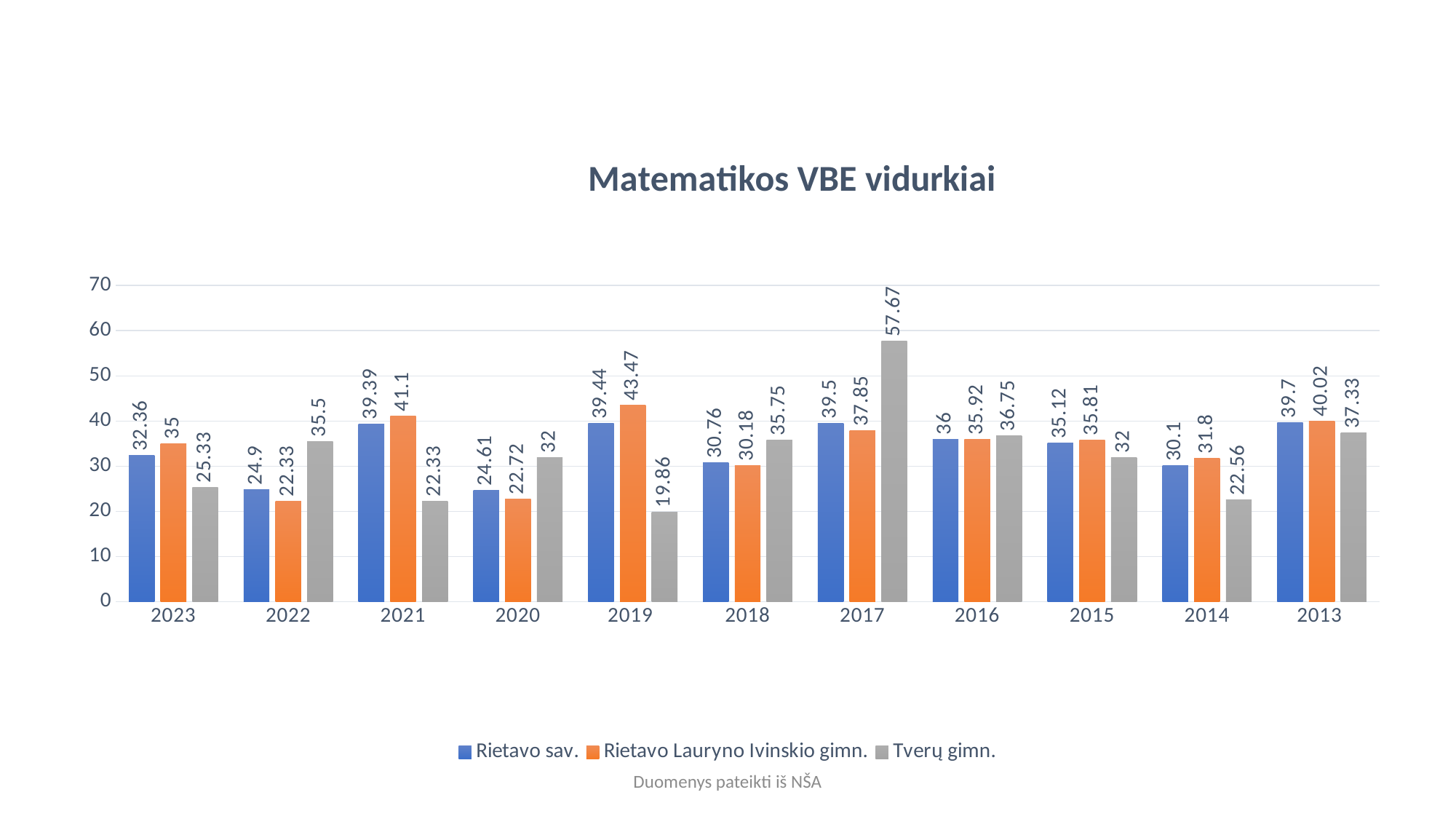

### Chart: Matematikos VBE vidurkiai

| Category | Rietavo sav. | Rietavo Lauryno Ivinskio gimn. | Tverų gimn. |
|---|---|---|---|
| 2023 | 32.36 | 35.0 | 25.33 |
| 2022 | 24.9 | 22.33 | 35.5 |
| 2021 | 39.39 | 41.1 | 22.33 |
| 2020 | 24.61 | 22.72 | 32.0 |
| 2019  | 39.44 | 43.47 | 19.86 |
| 2018 | 30.76 | 30.18 | 35.75 |
| 2017 | 39.5 | 37.85 | 57.67 |
| 2016 | 36.0 | 35.92 | 36.75 |
| 2015 | 35.12 | 35.81 | 32.0 |
| 2014 | 30.1 | 31.8 | 22.56 |
| 2013  | 39.7 | 40.02 | 37.33 |
Duomenys pateikti iš NŠA